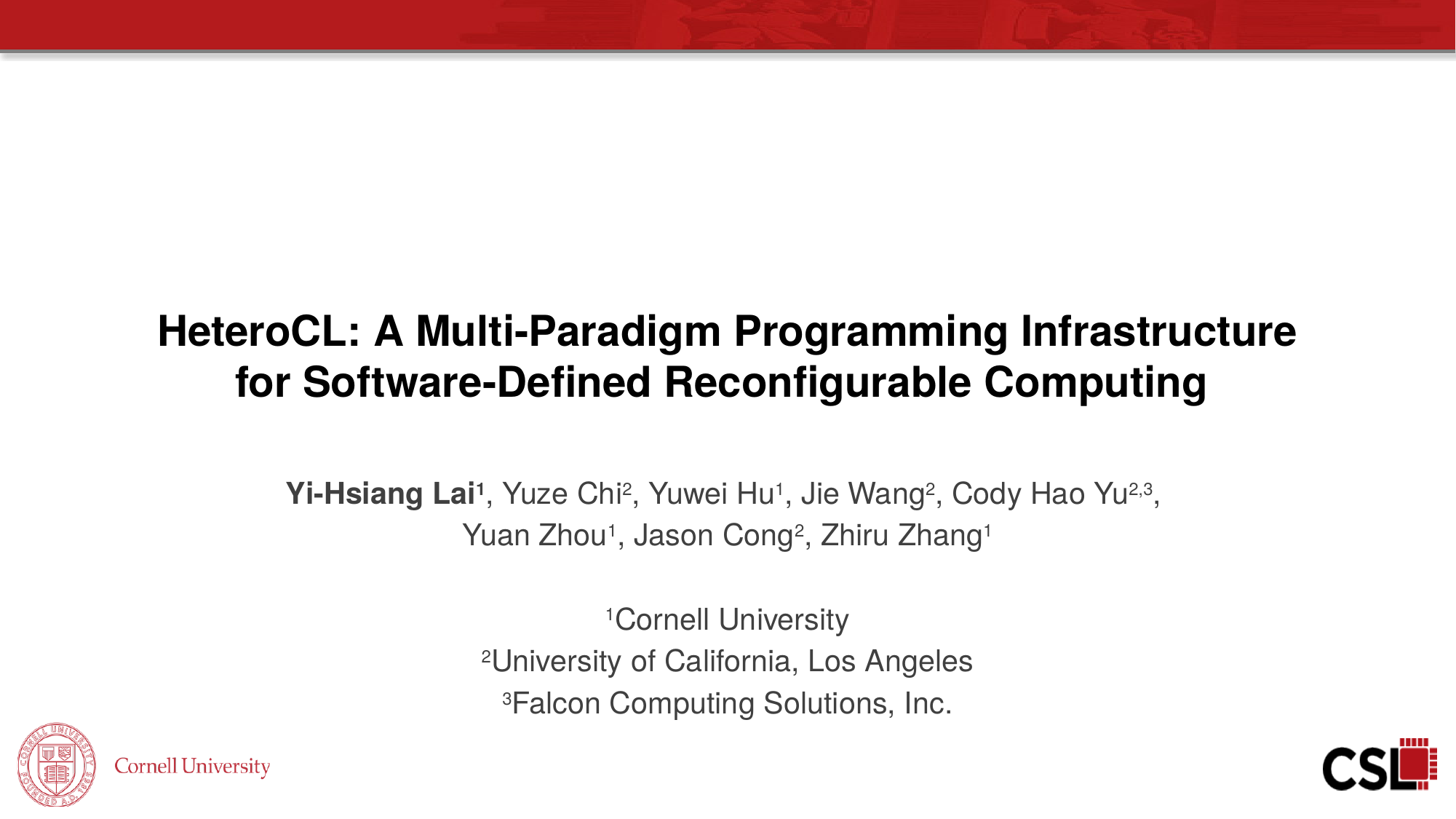

# HeteroCL: A Multi-Paradigm Programming Infrastructure for Software-Defined Reconfigurable Computing
Yi-Hsiang Lai1, Yuze Chi2, Yuwei Hu1, Jie Wang2, Cody Hao Yu2,3,
Yuan Zhou1, Jason Cong2, Zhiru Zhang1

1Cornell University
2University of California, Los Angeles
3Falcon Computing Solutions, Inc.